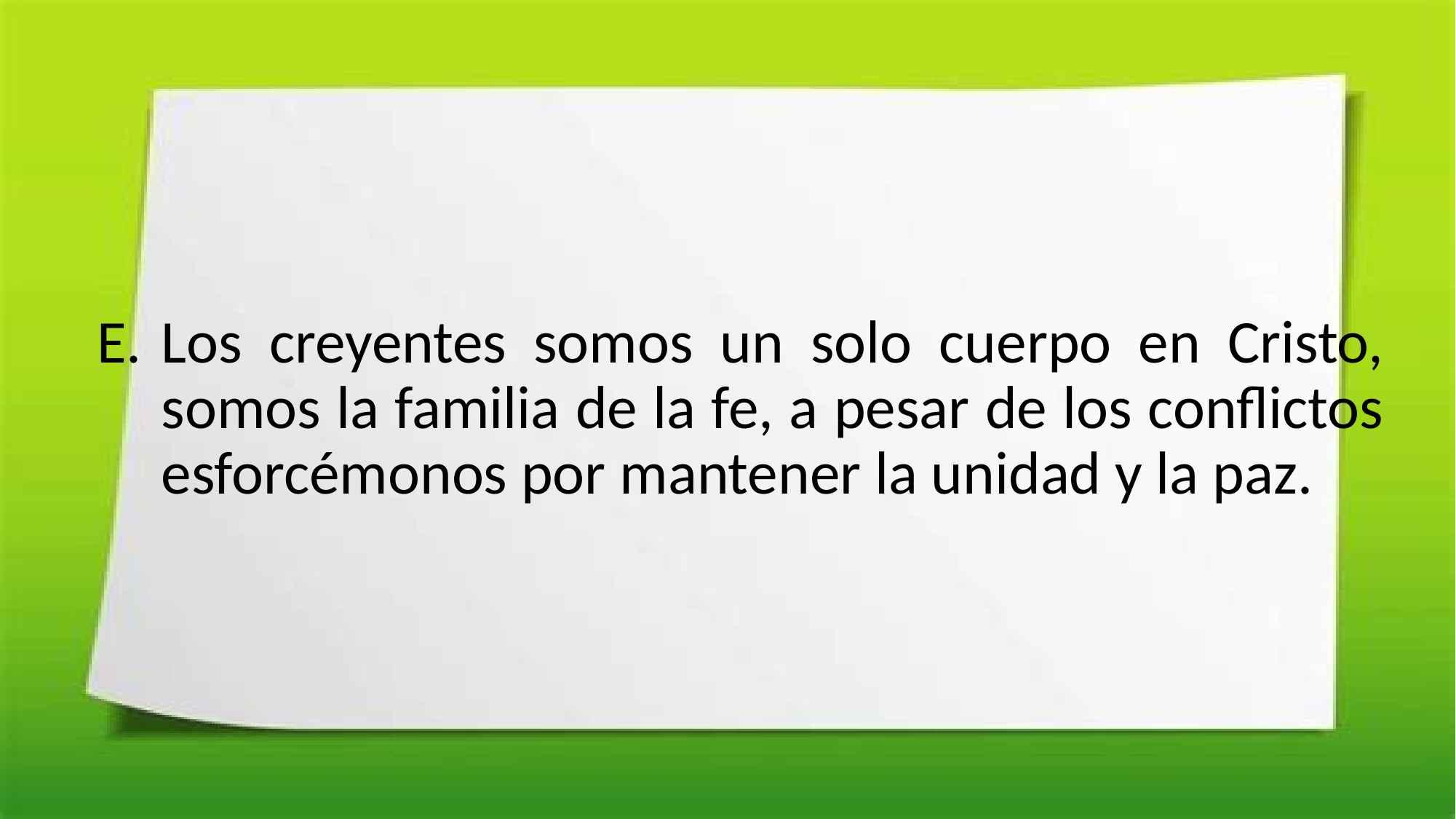

Los creyentes somos un solo cuerpo en Cristo, somos la familia de la fe, a pesar de los conflictos esforcémonos por mantener la unidad y la paz.